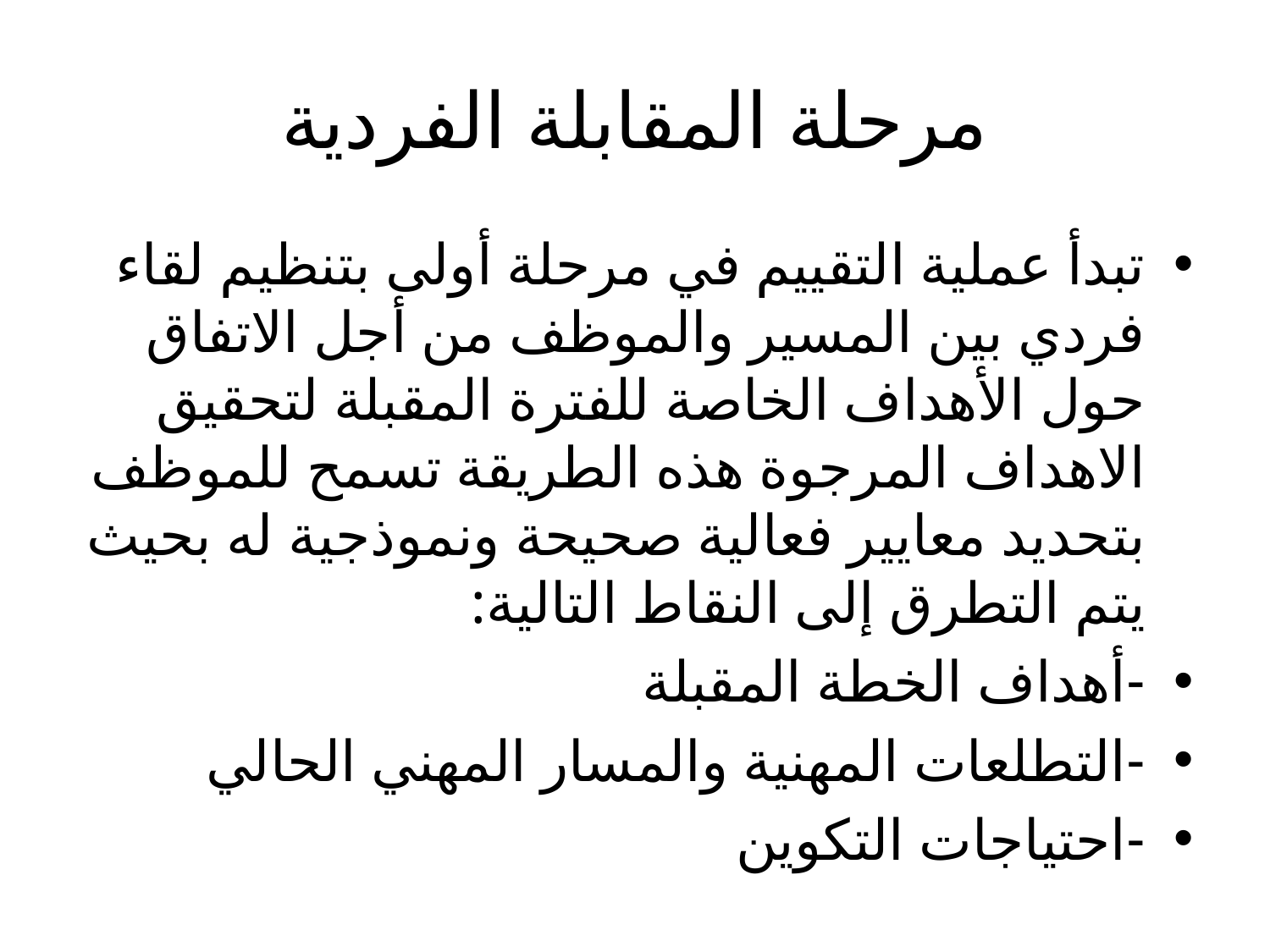

# مرحلة المقابلة الفردية
تبدأ عملية التقييم في مرحلة أولى بتنظيم لقاء فردي بين المسير والموظف من أجل الاتفاق حول الأهداف الخاصة للفترة المقبلة لتحقيق الاهداف المرجوة هذه الطريقة تسمح للموظف بتحديد معايير فعالية صحيحة ونموذجية له بحيث يتم التطرق إلى النقاط التالية:
-أهداف الخطة المقبلة
-التطلعات المهنية والمسار المهني الحالي
-احتياجات التكوين